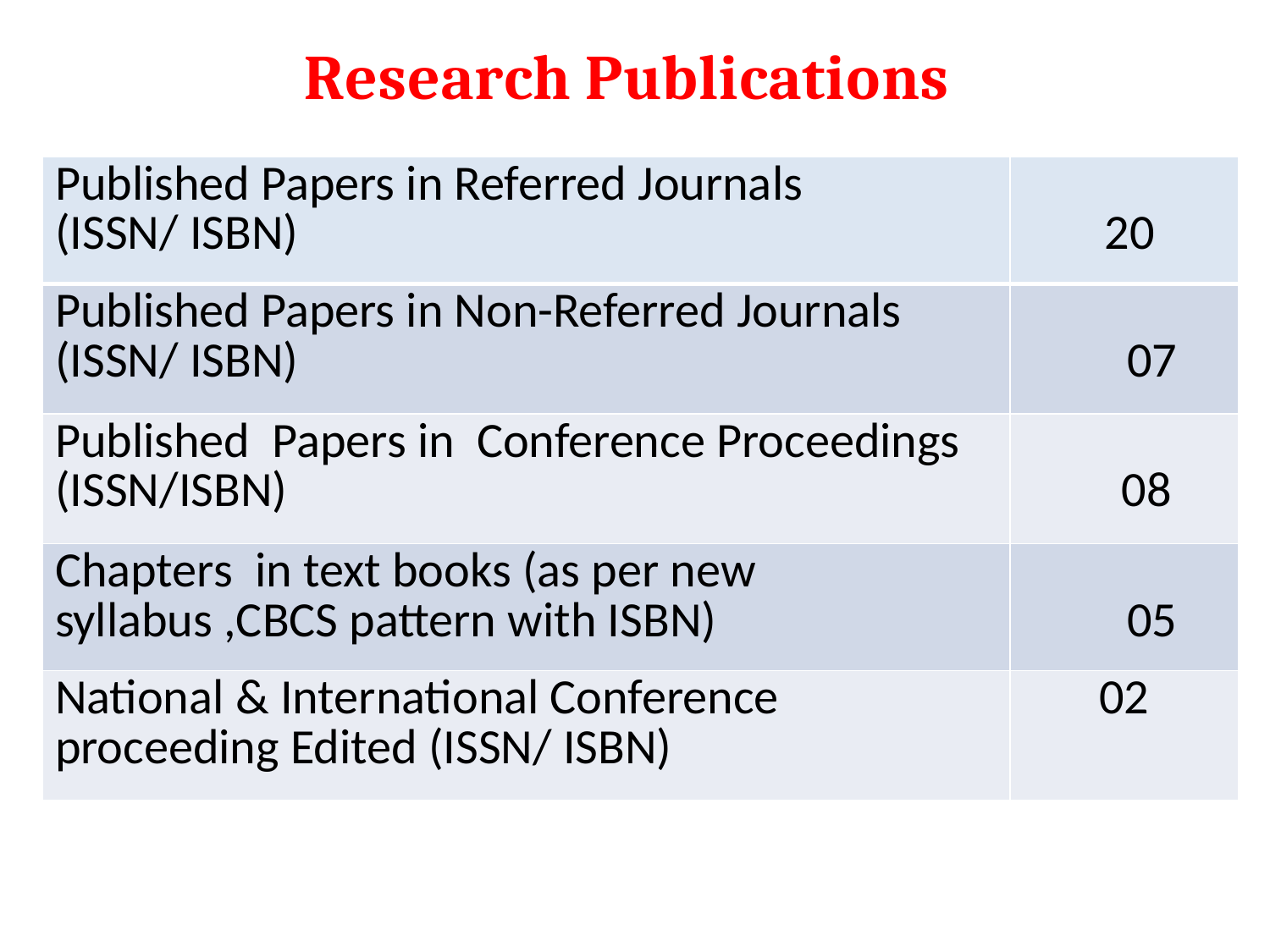

# Research Publications
| Published Papers in Referred Journals (ISSN/ ISBN) | 20 |
| --- | --- |
| Published Papers in Non-Referred Journals (ISSN/ ISBN) | 07 |
| Published Papers in Conference Proceedings (ISSN/ISBN) | 08 |
| Chapters in text books (as per new syllabus ,CBCS pattern with ISBN) | 05 |
| National & International Conference proceeding Edited (ISSN/ ISBN) | 02 |